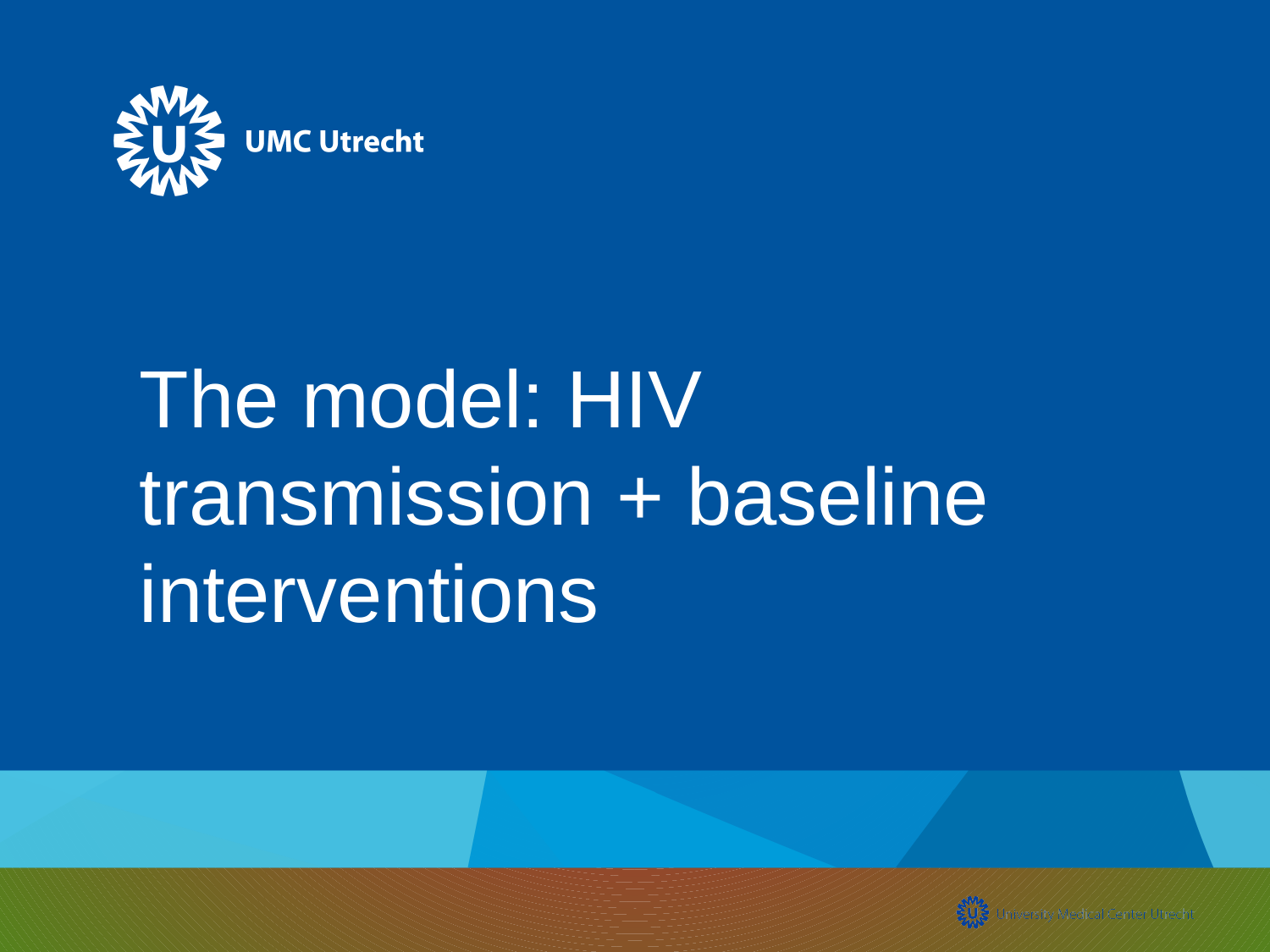

# The model: HIV transmission + baseline interventions